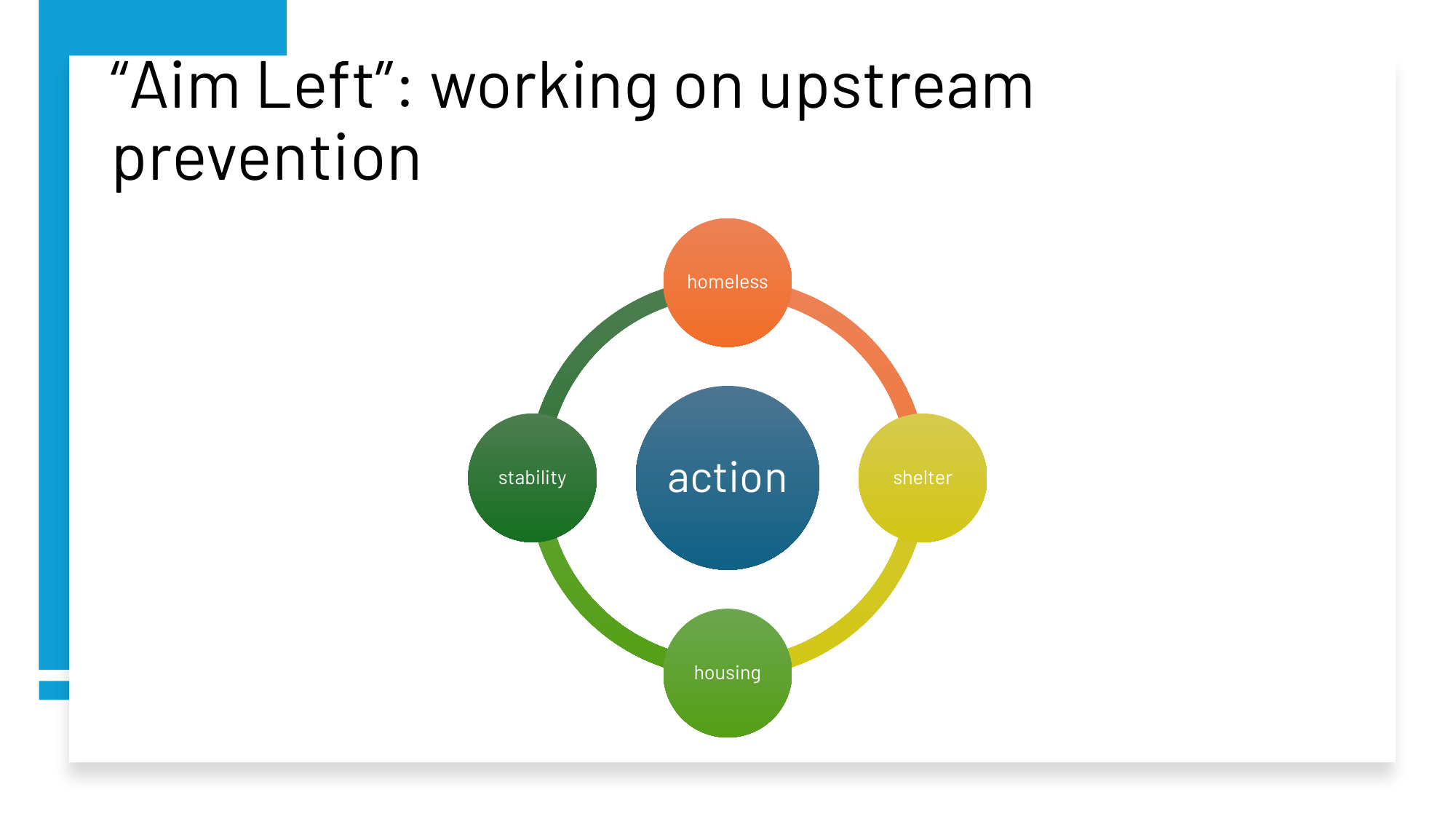

# “Aim Left”: working on upstream prevention

action
homeless
shelter
housing
stability